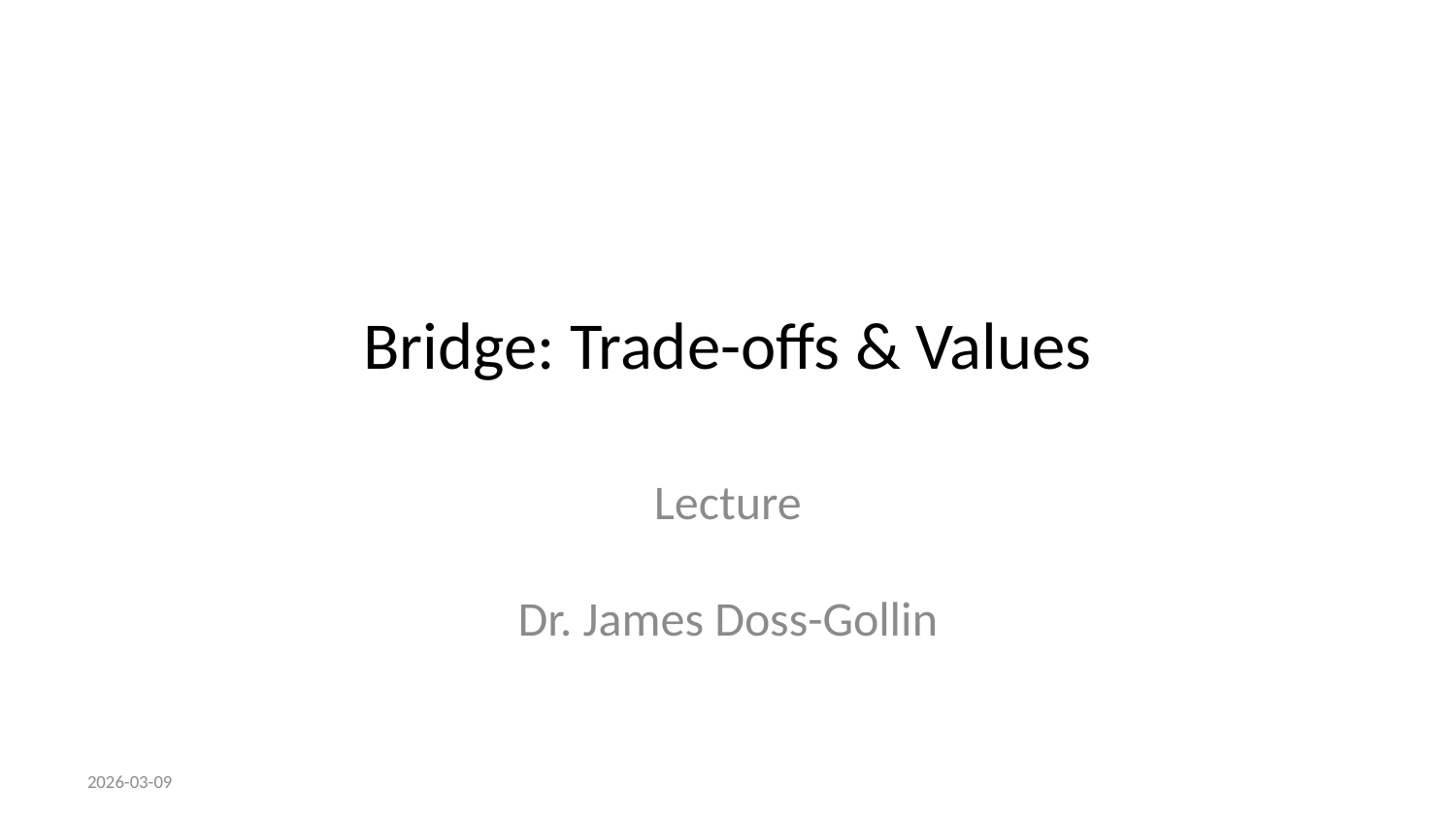

# Bridge: Trade-offs & Values
Lecture
Dr. James Doss-Gollin
2026-03-09